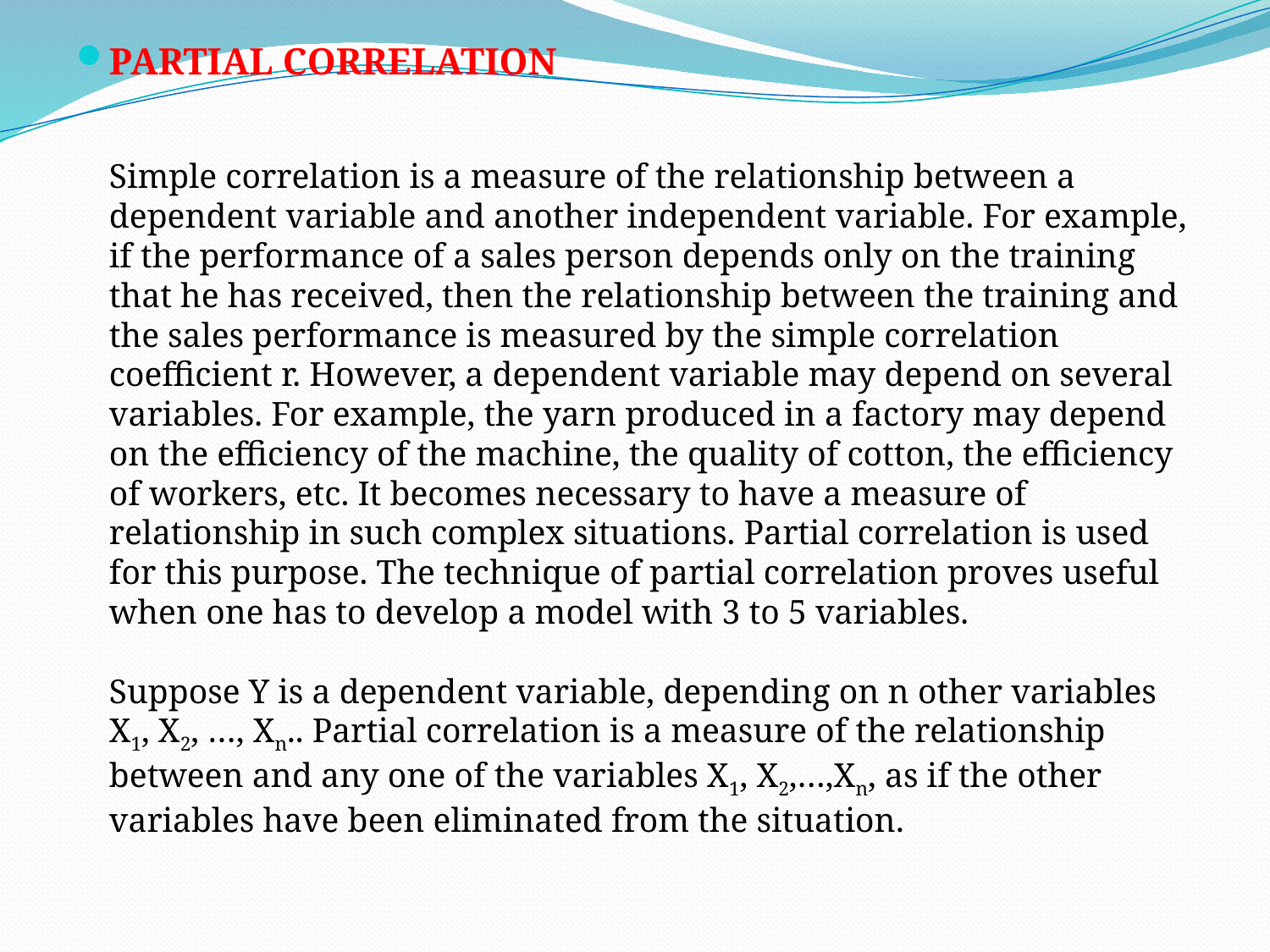

PARTIAL CORRELATION
 
 
Simple correlation is a measure of the relationship between a dependent variable and another independent variable. For example, if the performance of a sales person depends only on the training that he has received, then the relationship between the training and the sales performance is measured by the simple correlation coefficient r. However, a dependent variable may depend on several variables. For example, the yarn produced in a factory may depend on the efficiency of the machine, the quality of cotton, the efficiency of workers, etc. It becomes necessary to have a measure of relationship in such complex situations. Partial correlation is used for this purpose. The technique of partial correlation proves useful when one has to develop a model with 3 to 5 variables.
 
Suppose Y is a dependent variable, depending on n other variables X1, X2, …, Xn.. Partial correlation is a measure of the relationship between and any one of the variables X1, X2,…,Xn, as if the other variables have been eliminated from the situation.
#